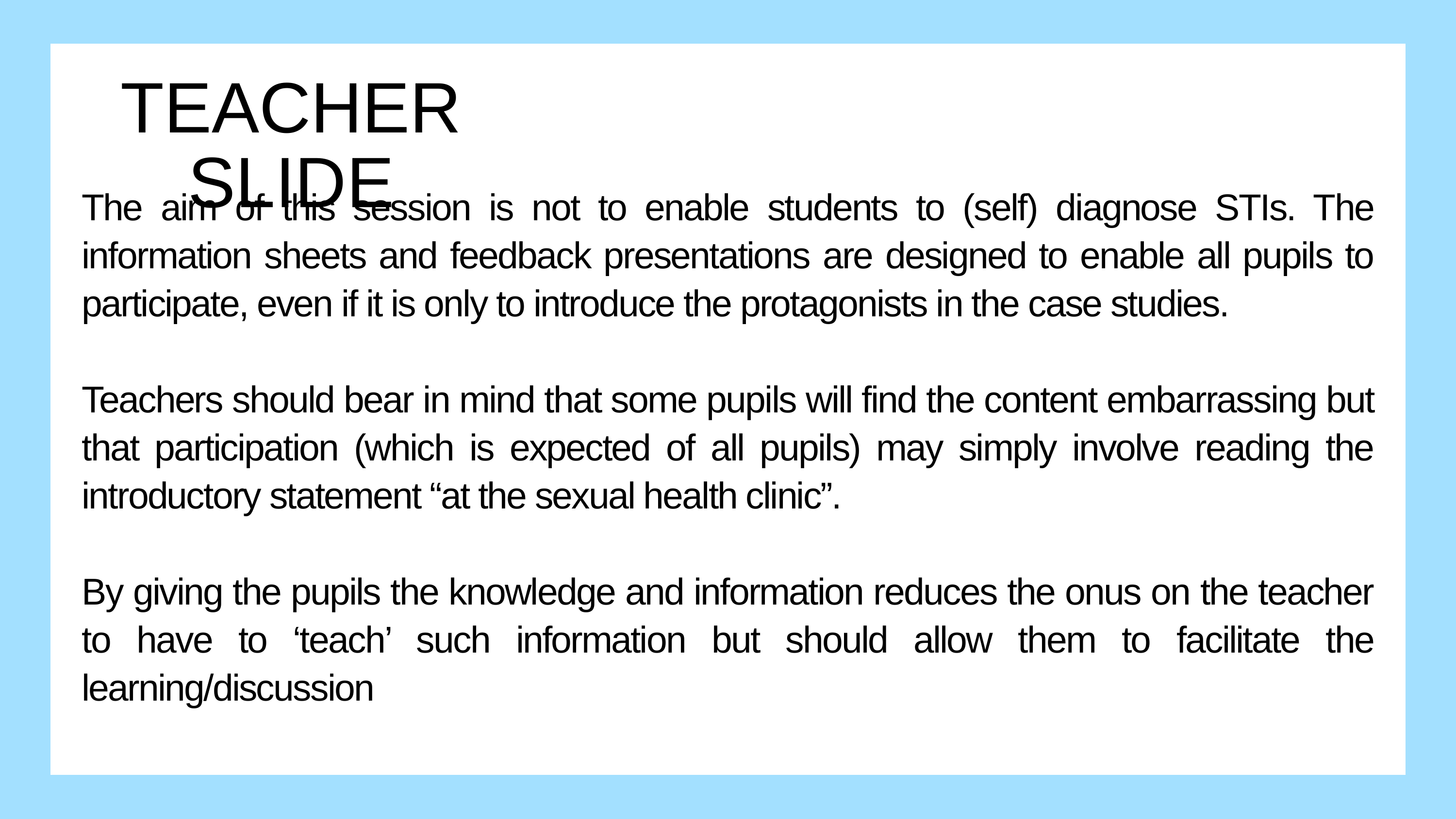

TEACHER SLIDE
The aim of this session is not to enable students to (self) diagnose STIs. The information sheets and feedback presentations are designed to enable all pupils to participate, even if it is only to introduce the protagonists in the case studies.

Teachers should bear in mind that some pupils will find the content embarrassing but that participation (which is expected of all pupils) may simply involve reading the introductory statement “at the sexual health clinic”.

By giving the pupils the knowledge and information reduces the onus on the teacher to have to ‘teach’ such information but should allow them to facilitate the learning/discussion